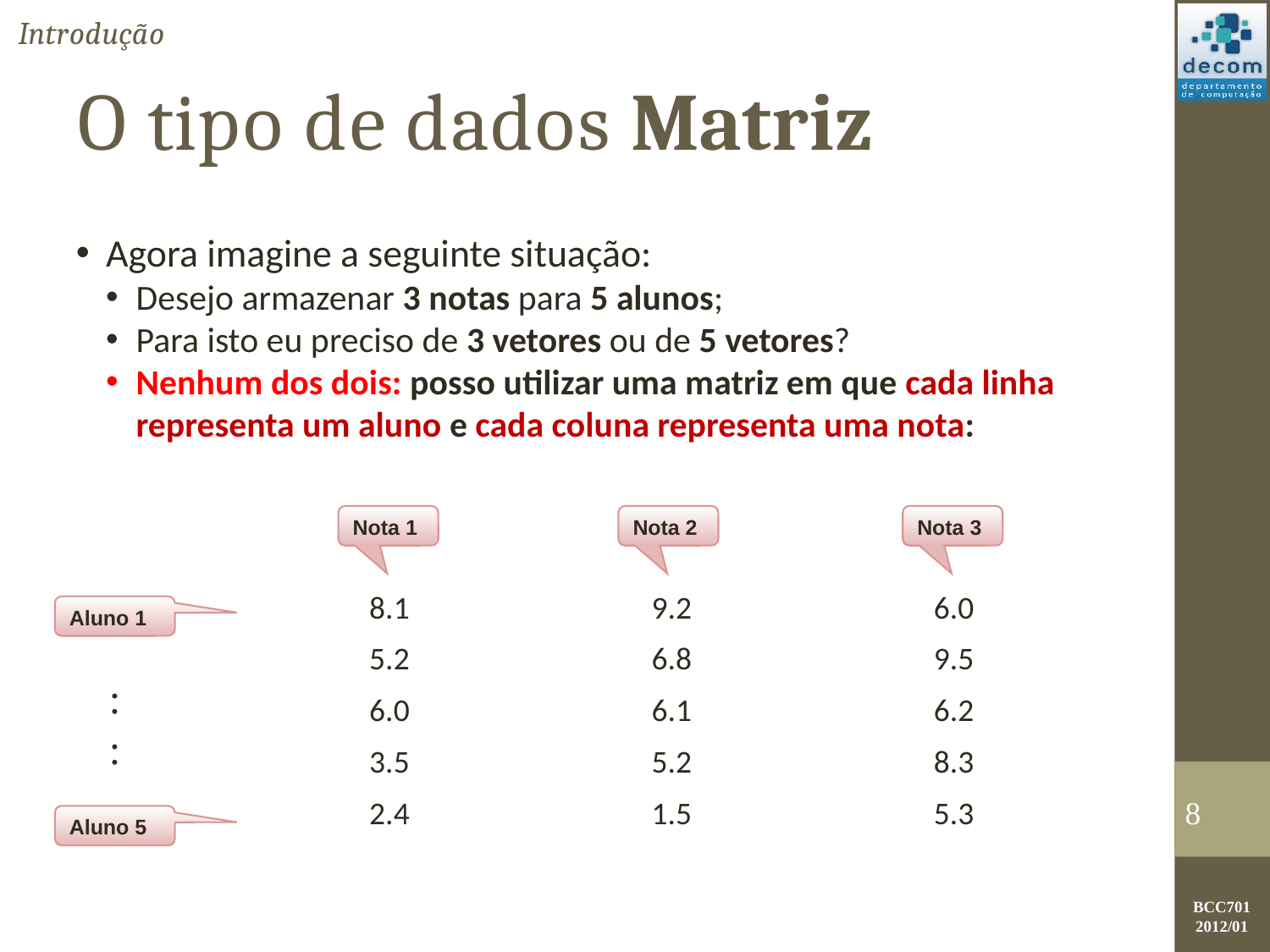

Introdução
O tipo de dados Matriz
Agora imagine a seguinte situação:
Desejo armazenar 3 notas para 5 alunos;
Para isto eu preciso de 3 vetores ou de 5 vetores?
Nenhum dos dois: posso utilizar uma matriz em que cada linha representa um aluno e cada coluna representa uma nota:
Nota 1
Nota 2
Nota 3
| 8.1 | 9.2 | 6.0 |
| --- | --- | --- |
| 5.2 | 6.8 | 9.5 |
| 6.0 | 6.1 | 6.2 |
| 3.5 | 5.2 | 8.3 |
| 2.4 | 1.5 | 5.3 |
Aluno 1
:
:
8
Aluno 5